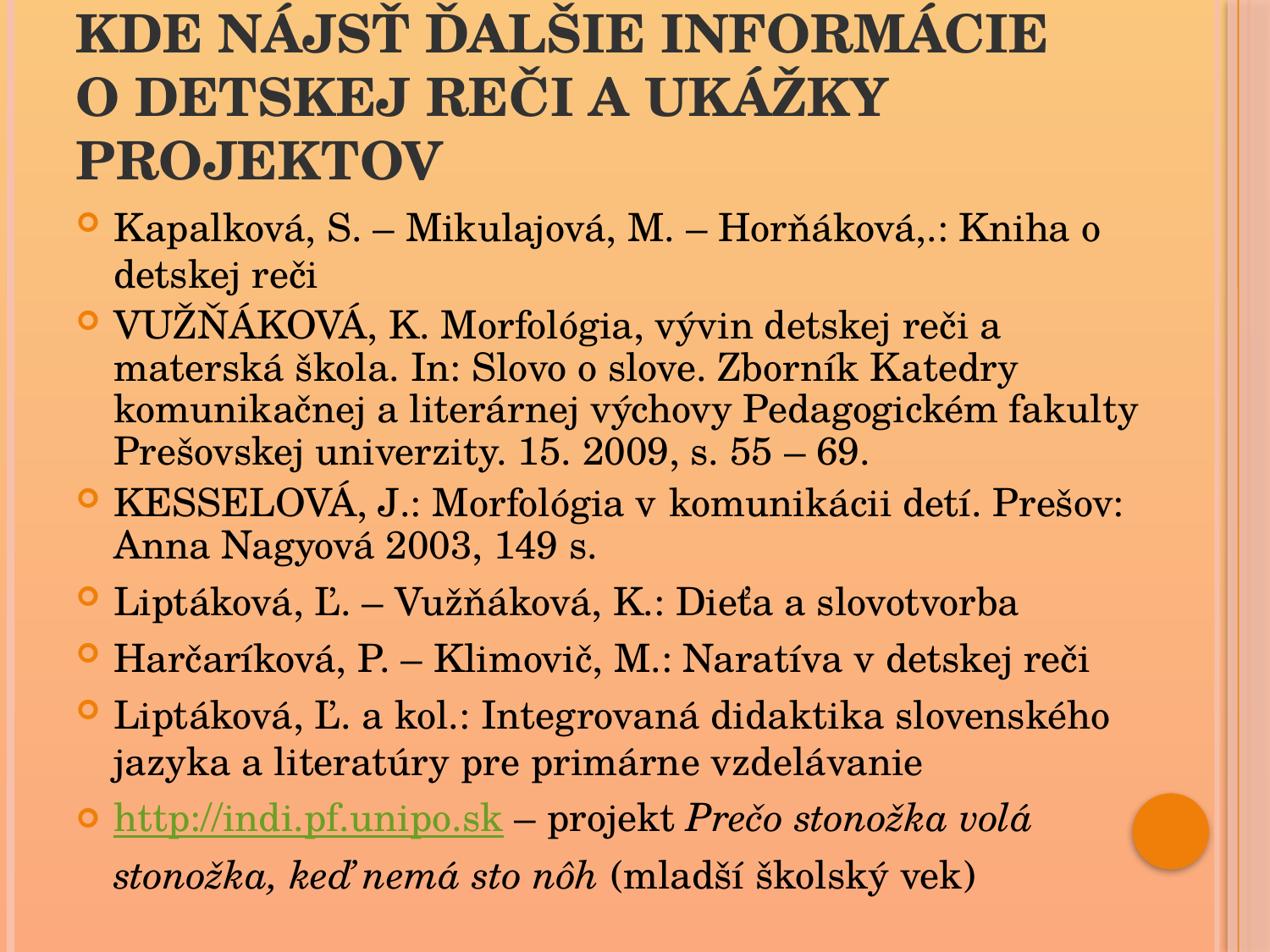

# Kde nájsť ďalšie informácie  o detskej reči a ukážky projektov
Kapalková, S. – Mikulajová, M. – Horňáková,.: Kniha o detskej reči
VUŽŇÁKOVÁ, K. Morfológia, vývin detskej reči a materská škola. In: Slovo o slove. Zborník Katedry komunikačnej a literárnej výchovy Pedagogickém fakulty Prešovskej univerzity. 15. 2009, s. 55 – 69.
KESSELOVÁ, J.: Morfológia v komunikácii detí. Prešov: Anna Nagyová 2003, 149 s.
Liptáková, Ľ. – Vužňáková, K.: Dieťa a slovotvorba
Harčaríková, P. – Klimovič, M.: Naratíva v detskej reči
Liptáková, Ľ. a kol.: Integrovaná didaktika slovenského jazyka a literatúry pre primárne vzdelávanie
http://indi.pf.unipo.sk – projekt Prečo stonožka volá stonožka, keď nemá sto nôh (mladší školský vek)